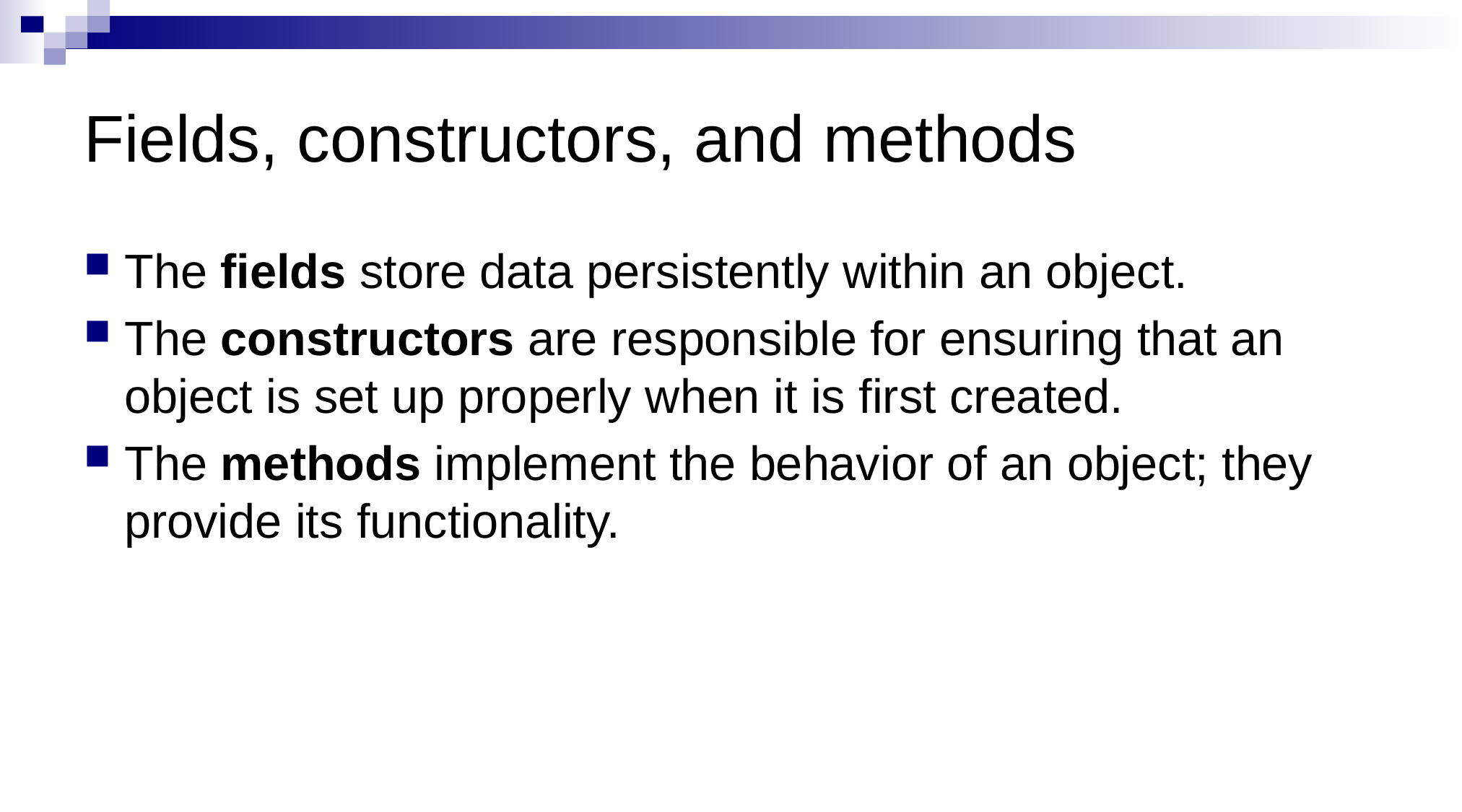

# Fields, constructors, and methods
The fields store data persistently within an object.
The constructors are responsible for ensuring that an object is set up properly when it is first created.
The methods implement the behavior of an object; they provide its functionality.